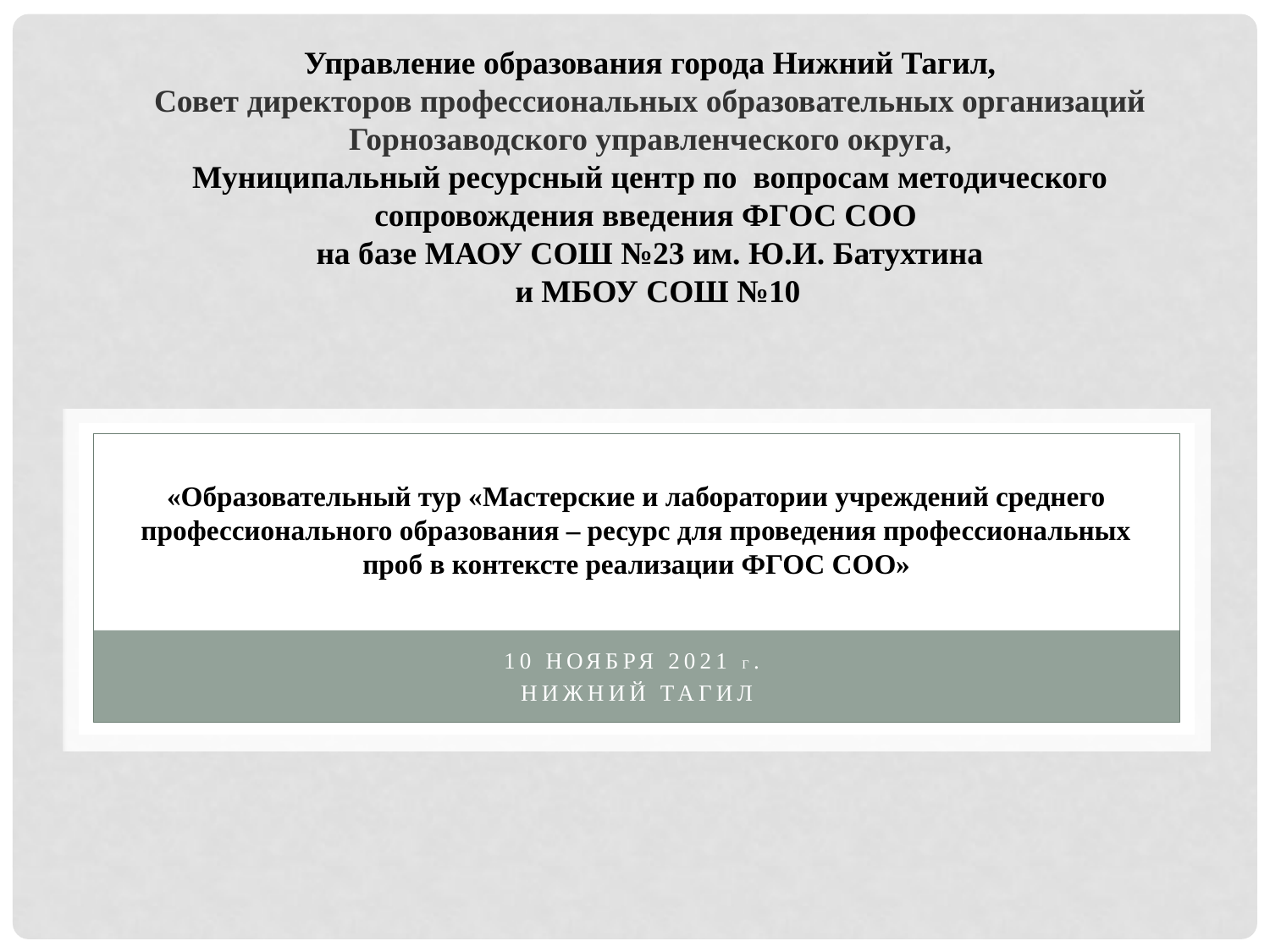

Управление образования города Нижний Тагил,
Совет директоров профессиональных образовательных организаций Горнозаводского управленческого округа,
Муниципальный ресурсный центр по  вопросам методического сопровождения введения ФГОС СОО
на базе МАОУ СОШ №23 им. Ю.И. Батухтина
  и МБОУ СОШ №10
# «Образовательный тур «Мастерские и лаборатории учреждений среднего профессионального образования – ресурс для проведения профессиональных проб в контексте реализации ФГОС СОО»
10 ноября 2021 Г.
Нижний Тагил